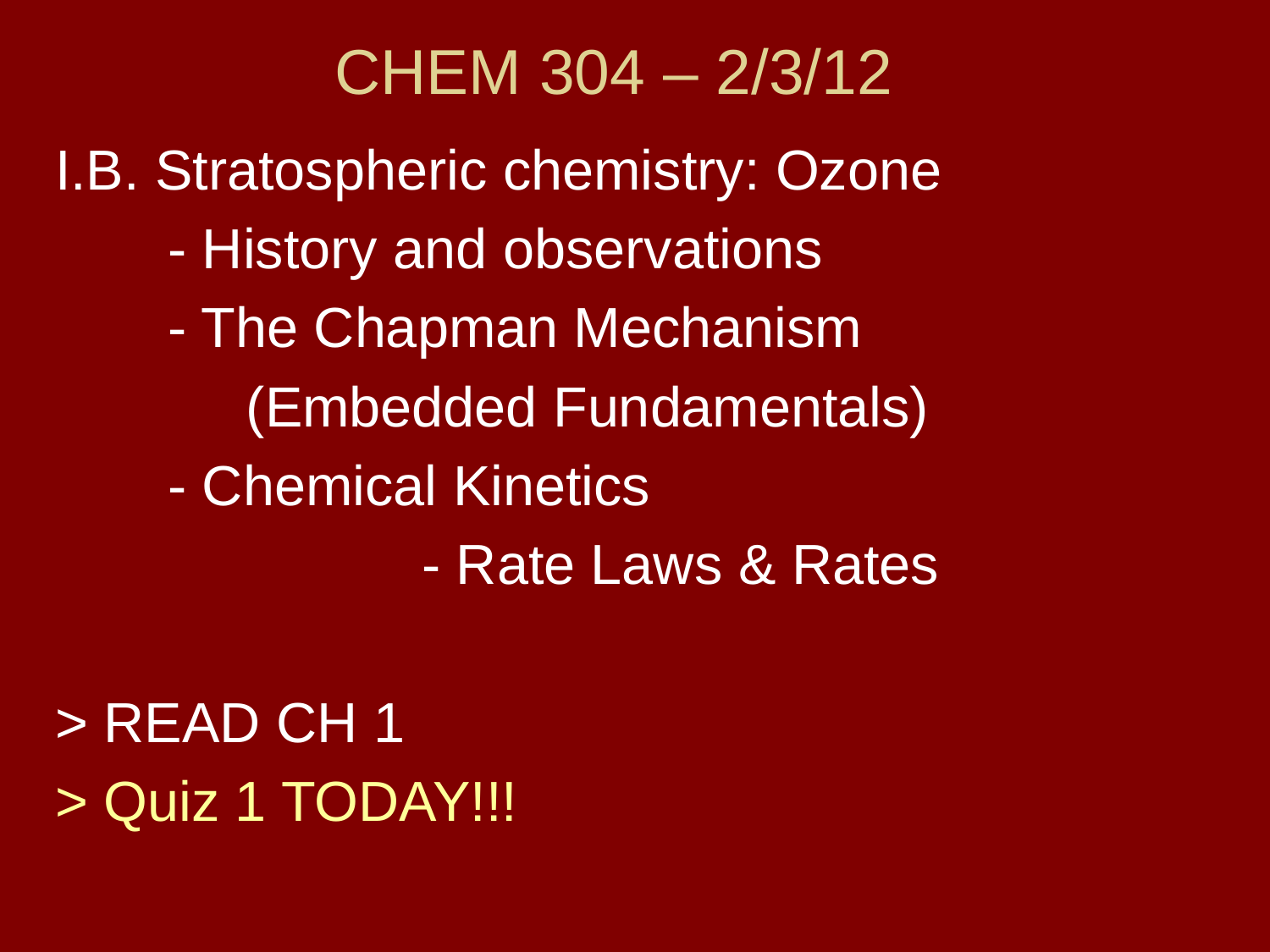

# CHEM 304 – 2/3/12
I.B. Stratospheric chemistry: Ozone
	- History and observations
	- The Chapman Mechanism
	     (Embedded Fundamentals)
	- Chemical Kinetics
			- Rate Laws & Rates

> READ CH 1
> Quiz 1 TODAY!!!